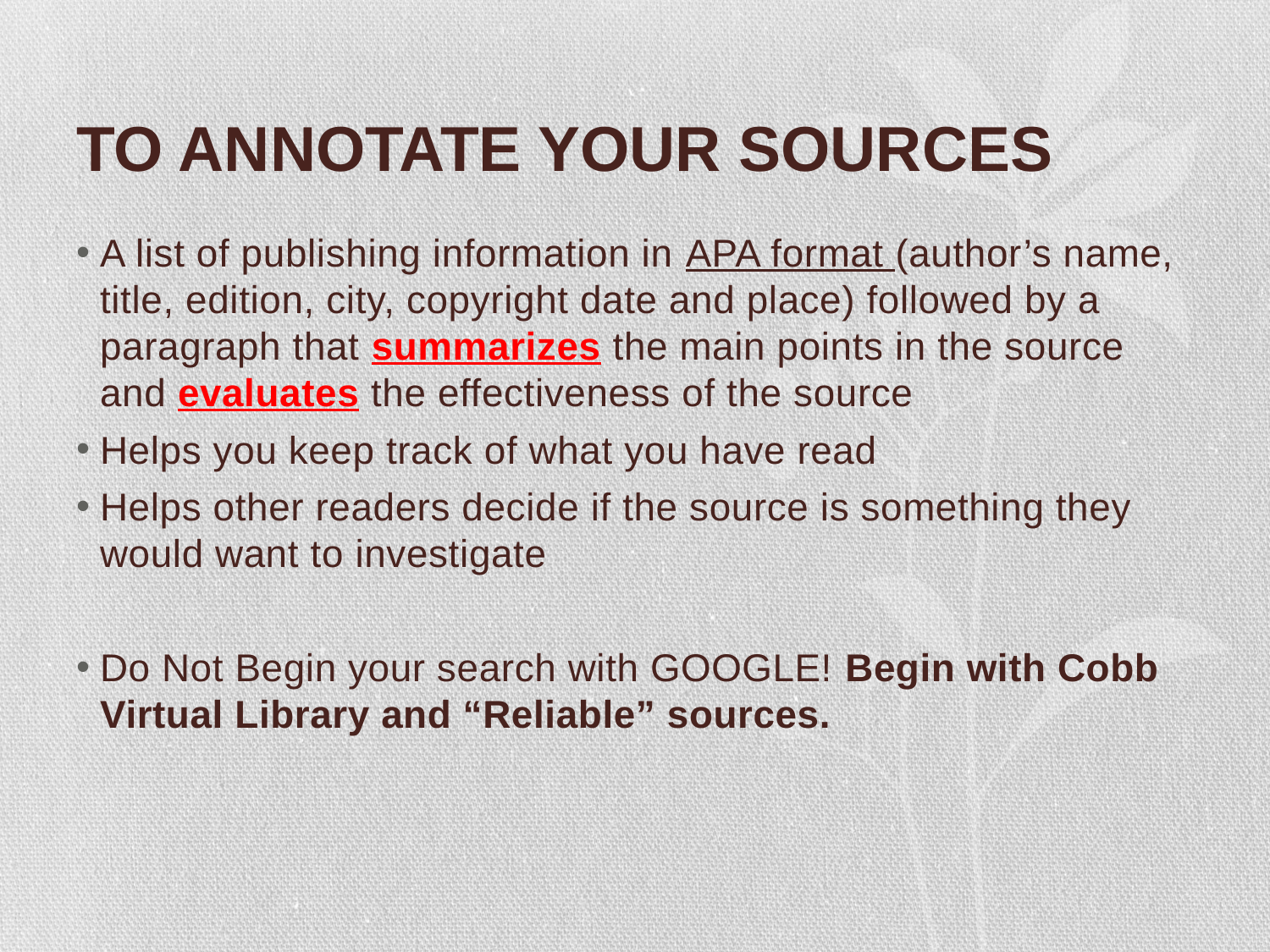

# TO ANNOTATE YOUR SOURCES
A list of publishing information in APA format (author’s name, title, edition, city, copyright date and place) followed by a paragraph that summarizes the main points in the source and evaluates the effectiveness of the source
Helps you keep track of what you have read
Helps other readers decide if the source is something they would want to investigate

Do Not Begin your search with GOOGLE! Begin with Cobb Virtual Library and “Reliable” sources.